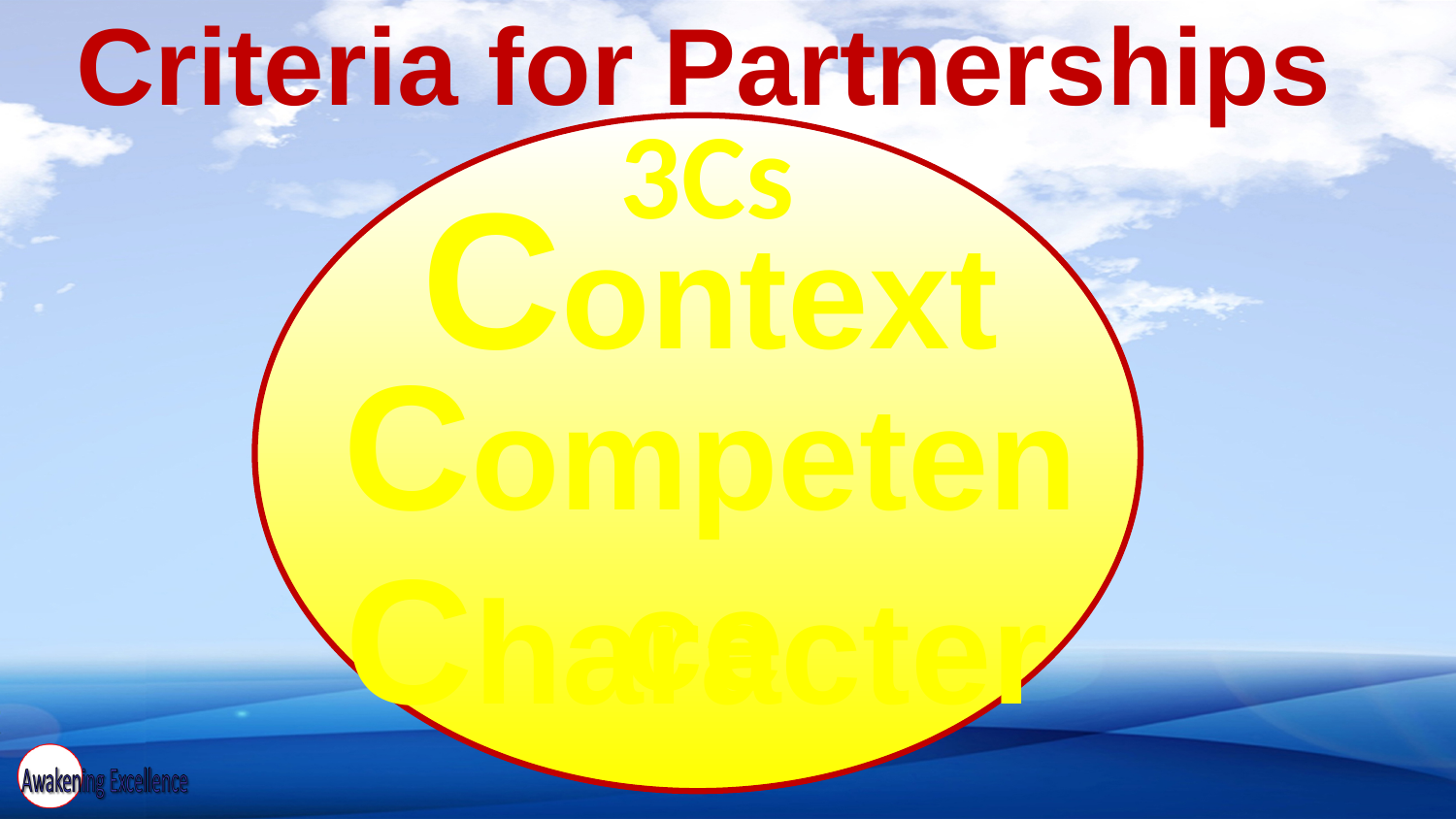

# Criteria for Partnerships
 3Cs

 Context
 Competence
 Character